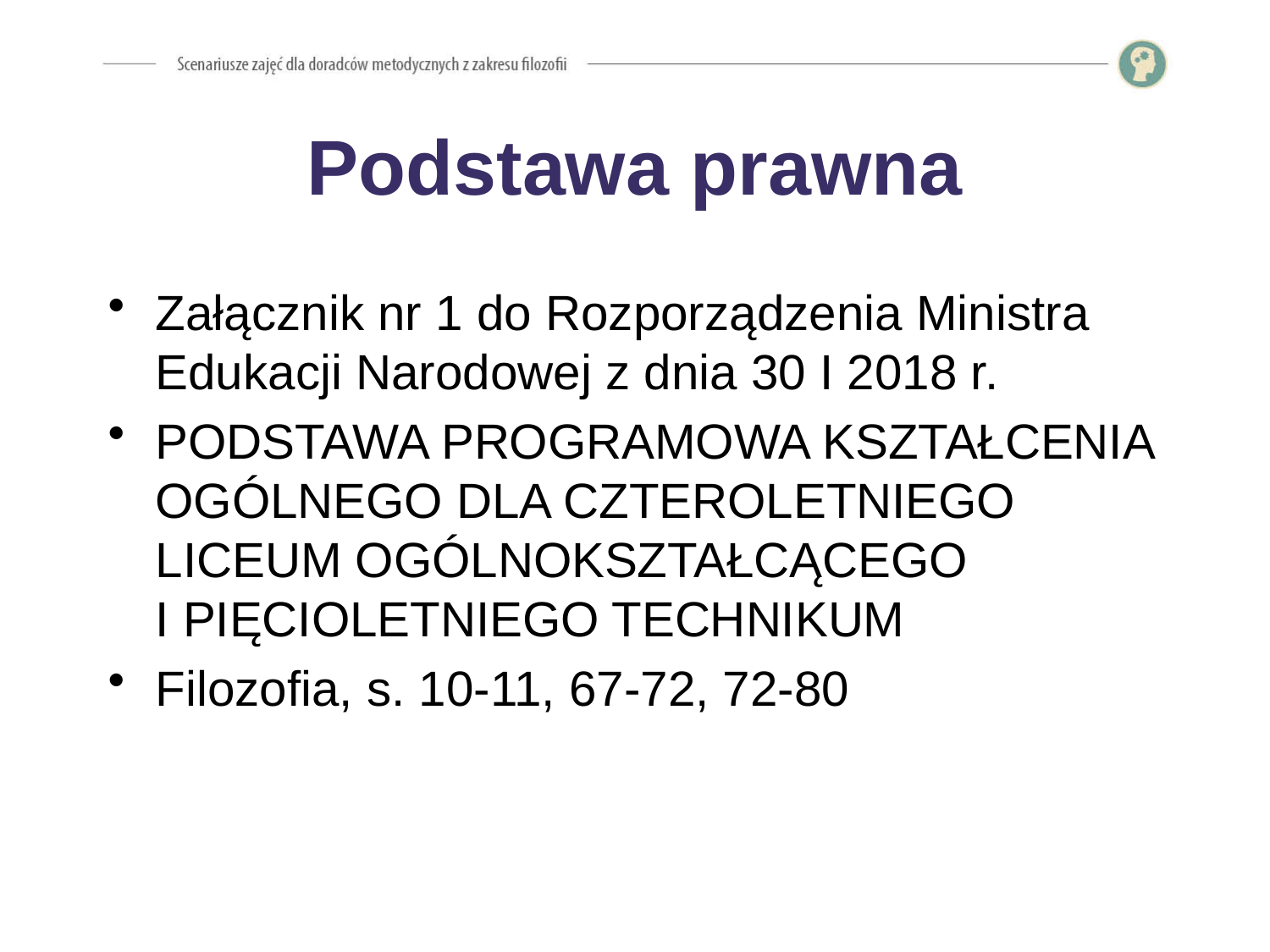

# Podstawa prawna
Załącznik nr 1 do Rozporządzenia Ministra Edukacji Narodowej z dnia 30 I 2018 r.
PODSTAWA PROGRAMOWA KSZTAŁCENIA OGÓLNEGO DLA CZTEROLETNIEGO LICEUM OGÓLNOKSZTAŁCĄCEGO
I PIĘCIOLETNIEGO TECHNIKUM
Filozofia, s. 10-11, 67-72, 72-80